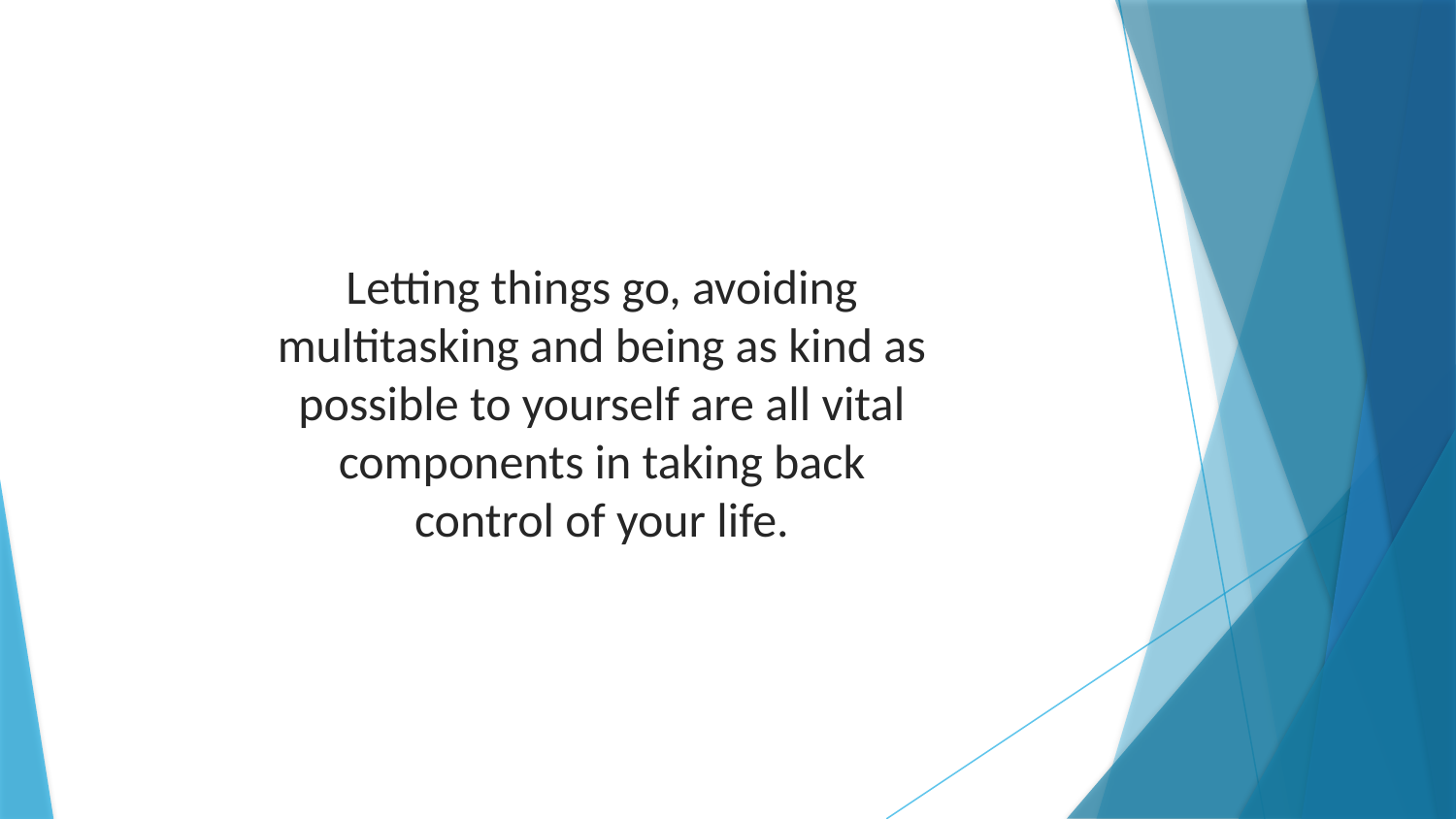

Letting things go, avoiding multitasking and being as kind as possible to yourself are all vital components in taking back control of your life.